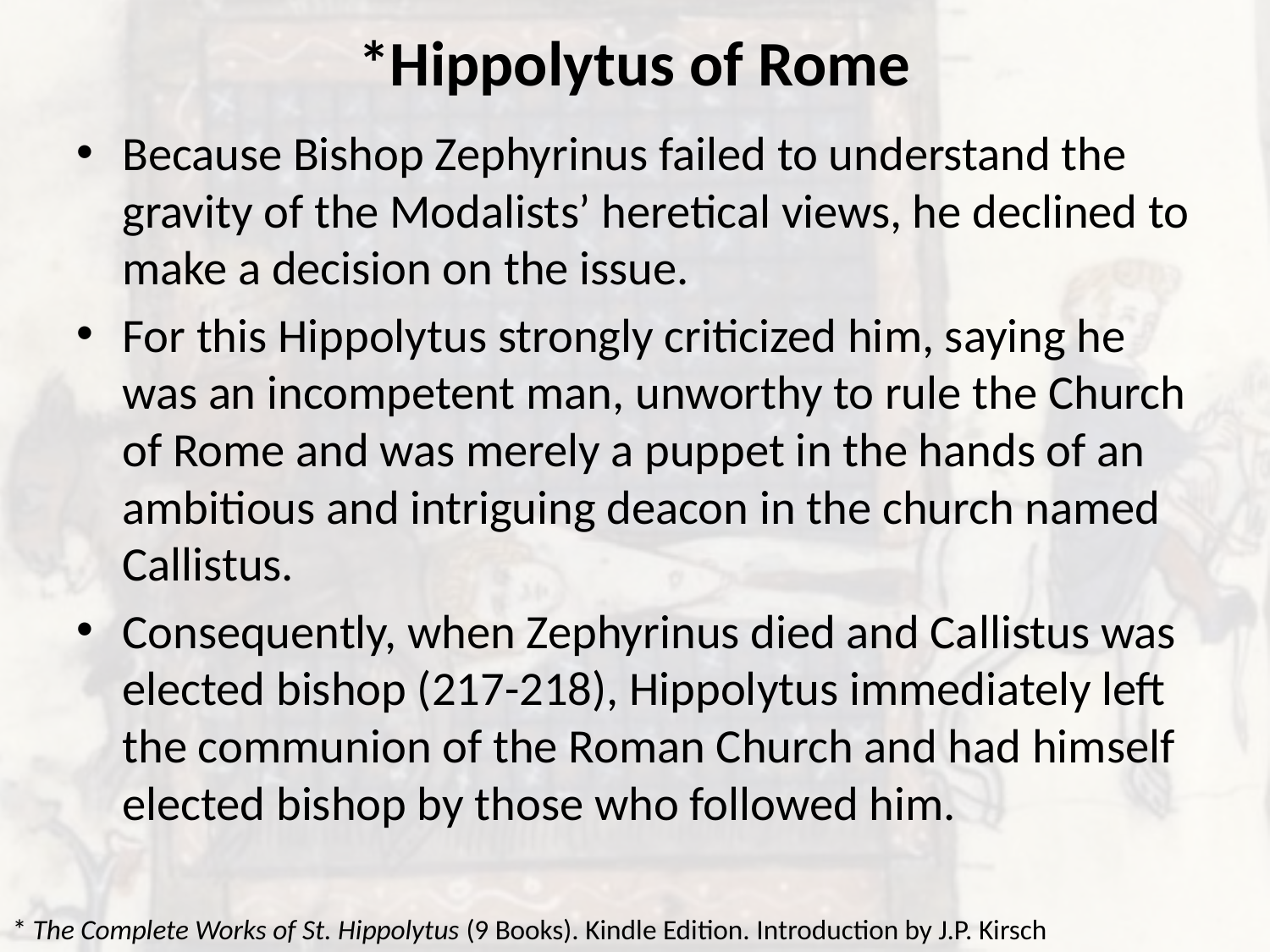

# *Hippolytus of Rome
Because Bishop Zephyrinus failed to understand the gravity of the Modalists’ heretical views, he declined to make a decision on the issue.
For this Hippolytus strongly criticized him, saying he was an incompetent man, unworthy to rule the Church of Rome and was merely a puppet in the hands of an ambitious and intriguing deacon in the church named Callistus.
Consequently, when Zephyrinus died and Callistus was elected bishop (217-218), Hippolytus immediately left the communion of the Roman Church and had himself elected bishop by those who followed him.
* The Complete Works of St. Hippolytus (9 Books). Kindle Edition. Introduction by J.P. Kirsch
.